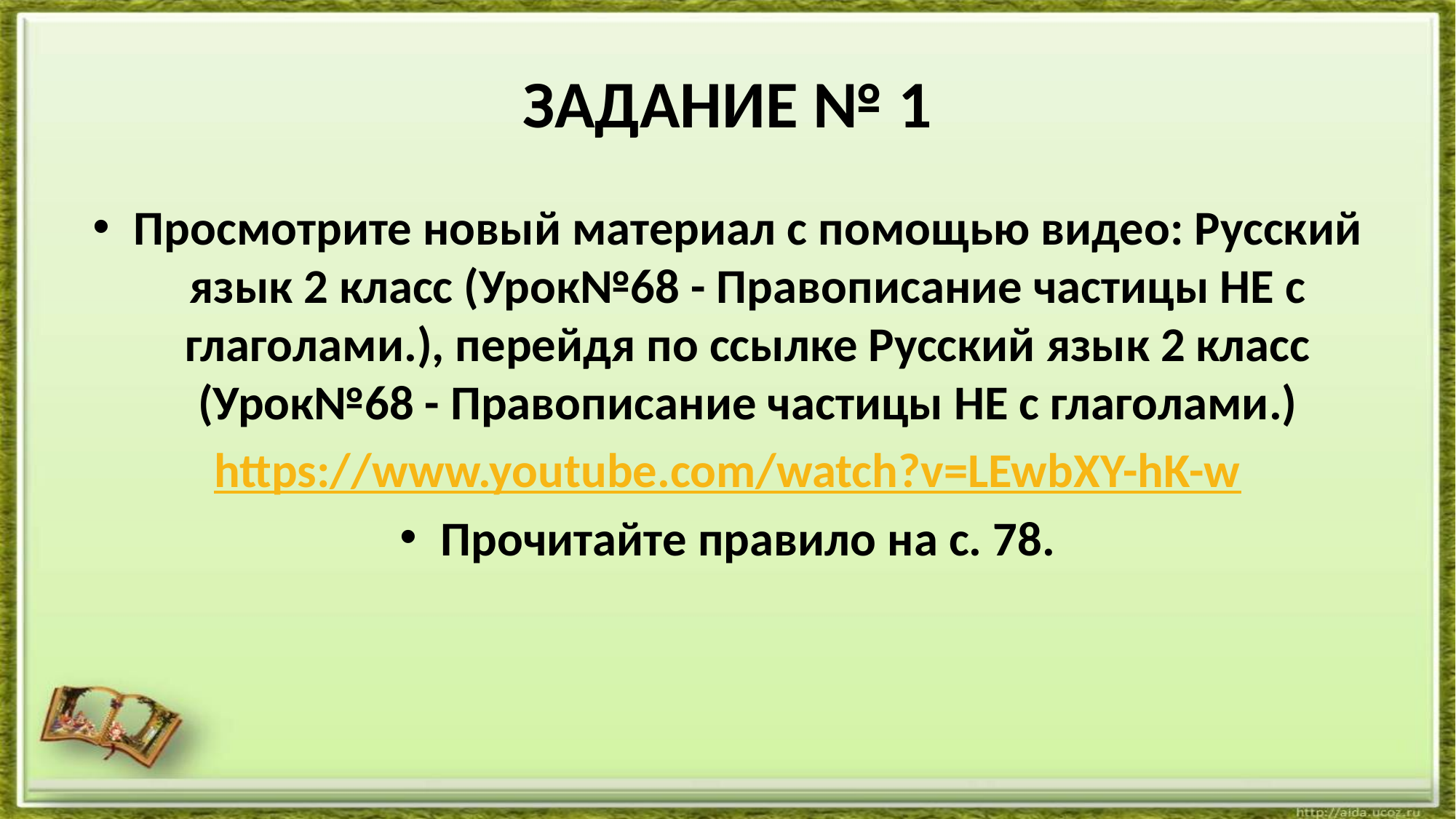

# Задание № 1
Просмотрите новый материал с помощью видео: Русский язык 2 класс (Урок№68 - Правописание частицы НЕ с глаголами.), перейдя по ссылке Русский язык 2 класс (Урок№68 - Правописание частицы НЕ с глаголами.)
https://www.youtube.com/watch?v=LEwbXY-hK-w
Прочитайте правило на с. 78.